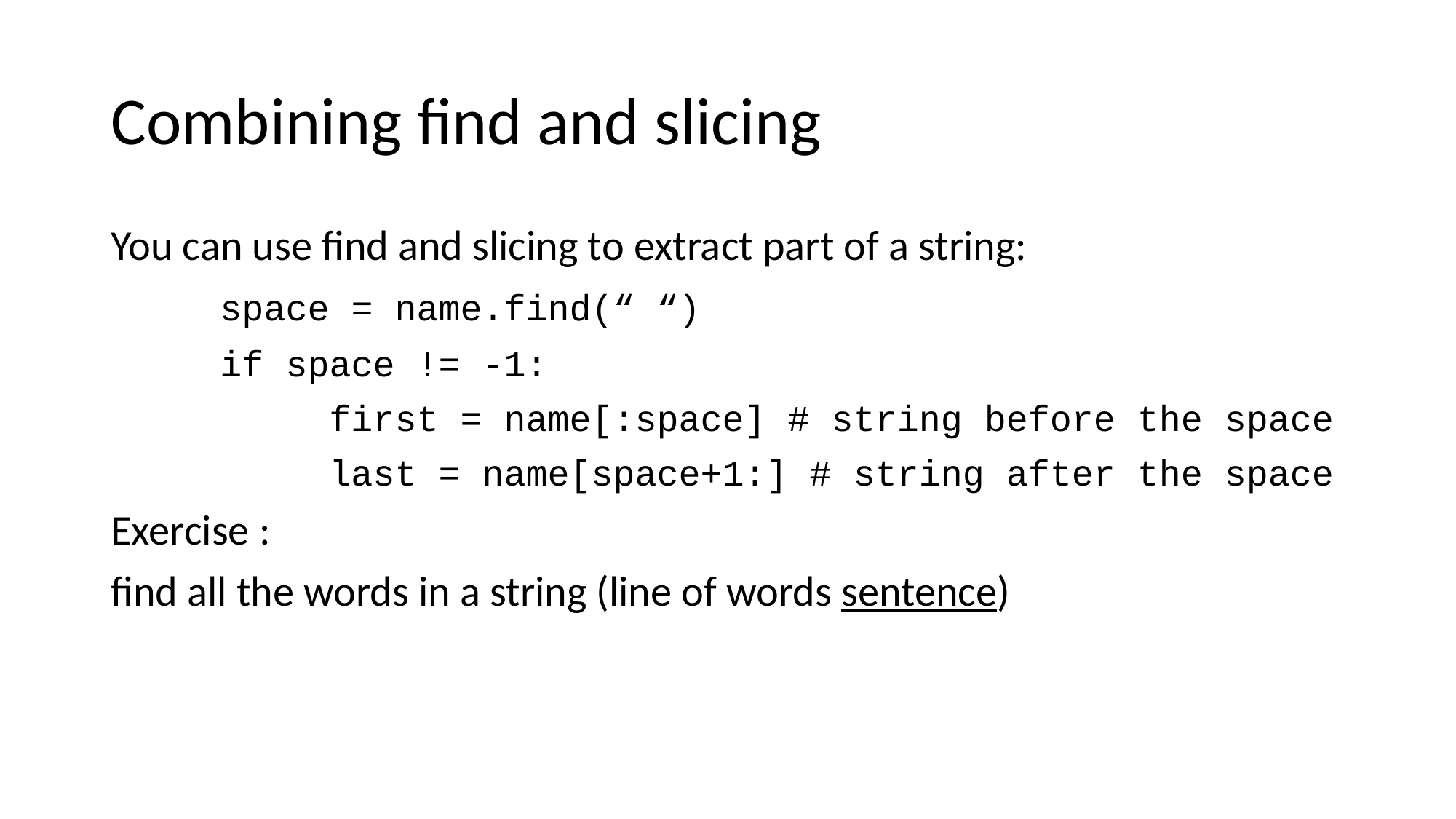

# Combining find and slicing
You can use find and slicing to extract part of a string:
	space = name.find(“ “)
	if space != -1:
		first = name[:space] # string before the space
		last = name[space+1:] # string after the space
Exercise :
find all the words in a string (line of words sentence)